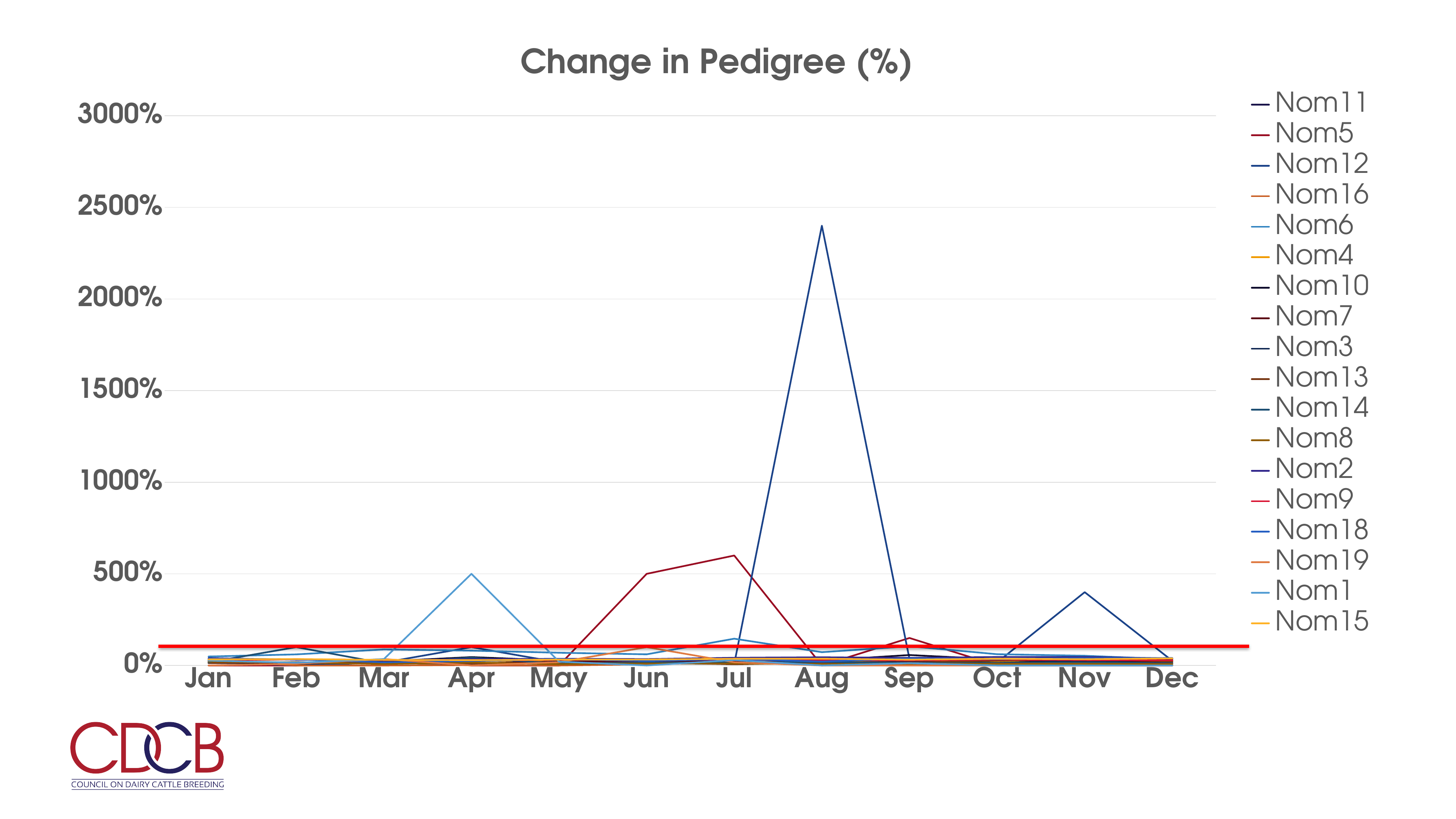

### Chart: Change in Pedigree (%)

| Category | Nom11 | Nom5 | Nom12 | Nom16 | Nom6 | Nom4  | Nom10 | Nom7 | Nom3 | Nom13 | Nom14 | Nom8 | Nom2 | Nom9 | Nom18 | Nom19 | Nom1 | Nom15 |
|---|---|---|---|---|---|---|---|---|---|---|---|---|---|---|---|---|---|---|
| Jan | 0.134 | 0.0 | 0.2246 | 0.3 | 0.4872 | 0.2793 | 0.2904 | 0.1954 | 0.1339 | 0.1365 | 0.1712 | 0.2134 | 0.3998 | 0.2807 | 0.3643 | 0.0 | 0.264 | 0.3301 |
| Feb | 0.1785 | 0.0 | 0.0 | 0.0 | 0.6042 | 0.3315 | 0.3378 | 0.0967 | 0.0887 | 0.1599 | 1.0 | 0.1672 | 0.313 | 0.3415 | 0.3353 | 0.0909 | 0.15 | 0.3494 |
| Mar | 0.1027 | 0.3095 | 0.1579 | 0.0 | 0.8716 | 0.2658 | 0.2222 | 0.2013 | 0.1712 | 0.1115 | 0.1202 | 0.083 | 0.2838 | 0.3035 | 0.1731 | 0.35 | 0.3448 | 0.3037 |
| Apr | 0.2629 | 0.0 | 1.0 | 0.019 | 0.8087 | 0.231 | 0.4567 | 0.1252 | 0.1031 | 0.0936 | 0.4289 | 0.1603 | 0.3446 | 0.2838 | 0.2408 | 0.0 | 5.0 | 0.2908 |
| May | 0.2014 | 0.0 | 0.1639 | 0.0 | 0.6943 | 0.2898 | 0.2713 | 0.1785 | 0.1243 | 0.1214 | 0.097 | 0.0731 | 0.363 | 0.2992 | 0.3514 | 0.18 | 0.2083 | 0.3179 |
| Jun | 0.2248 | 5.0 | 0.1165 | 0.0575 | 0.6081 | 0.2553 | 0.3112 | 0.2502 | 0.1488 | 0.1594 | 0.1535 | 0.1046 | 0.3479 | 0.3174 | 0.2436 | 1.0 | 0.0 | 0.3246 |
| Jul | 0.2009 | 6.0 | 0.0867 | 0.1714 | 1.461 | 0.2995 | 0.3574 | 0.2043 | 0.0928 | 0.0661 | 0.1588 | 0.107 | 0.4191 | 0.3065 | 0.3553 | 0.1714 | 0.2941 | 0.3653 |
| Aug | 0.2081 | 0.0 | 24.0 | 0.0333 | 0.7244 | 0.24 | 0.2764 | 0.1888 | 0.1579 | 0.1512 | 0.19 | 0.0746 | 0.4479 | 0.2926 | 0.2142 | 0.0 | 0.0 | 0.369 |
| Sep | 0.207 | 1.5 | 0.3551 | 0.3636 | 1.0473 | 0.3112 | 0.5693 | 0.1257 | 0.1943 | 0.1529 | 0.1292 | 0.0936 | 0.415 | 0.2758 | 0.3882 | 0.0 | 0.125 | 0.3152 |
| Oct | 0.226 | 0.0 | 0.1667 | 0.087 | 0.6146 | 0.2218 | 0.3364 | 0.3094 | 0.1421 | 0.2633 | 0.13 | 0.0943 | 0.4611 | 0.3241 | 0.3481 | 0.0 | 0.0 | 0.3673 |
| Nov | 0.171 | 0.0 | 4.0 | 0.0571 | 0.5302 | 0.2876 | 0.3372 | 0.2128 | 0.257 | 0.3856 | 0.1602 | 0.0923 | 0.4639 | 0.2938 | 0.3977 | 0.0 | 0.0 | 0.34 |
| Dec | 0.2623 | 0.0 | 0.25 | 0.0 | 0.3363 | 0.2637 | 0.364 | 0.1807 | 0.0907 | 0.2115 | 0.1241 | 0.0789 | 0.3853 | 0.2848 | 0.4052 | 0.0 | 0.0 | 0.3864 |